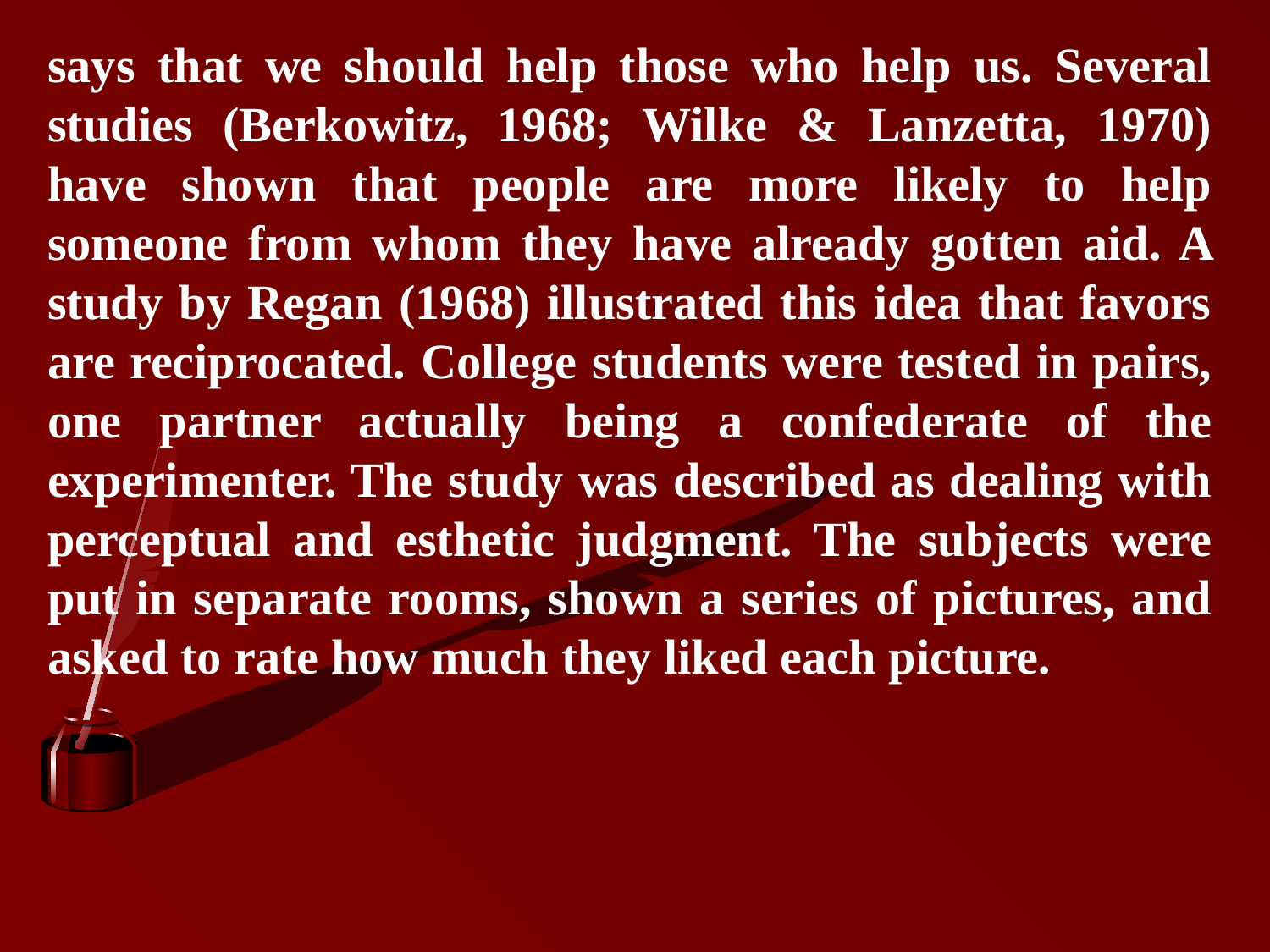

says that we should help those who help us. Several studies (Berkowitz, 1968; Wilke & Lanzetta, 1970) have shown that people are more likely to help someone from whom they have already gotten aid. A study by Regan (1968) illustrated this idea that favors are reciprocated. College students were tested in pairs, one partner actually being a confederate of the experimenter. The study was described as dealing with perceptual and esthetic judgment. The subjects were put in separate rooms, shown a series of pictures, and asked to rate how much they liked each picture.